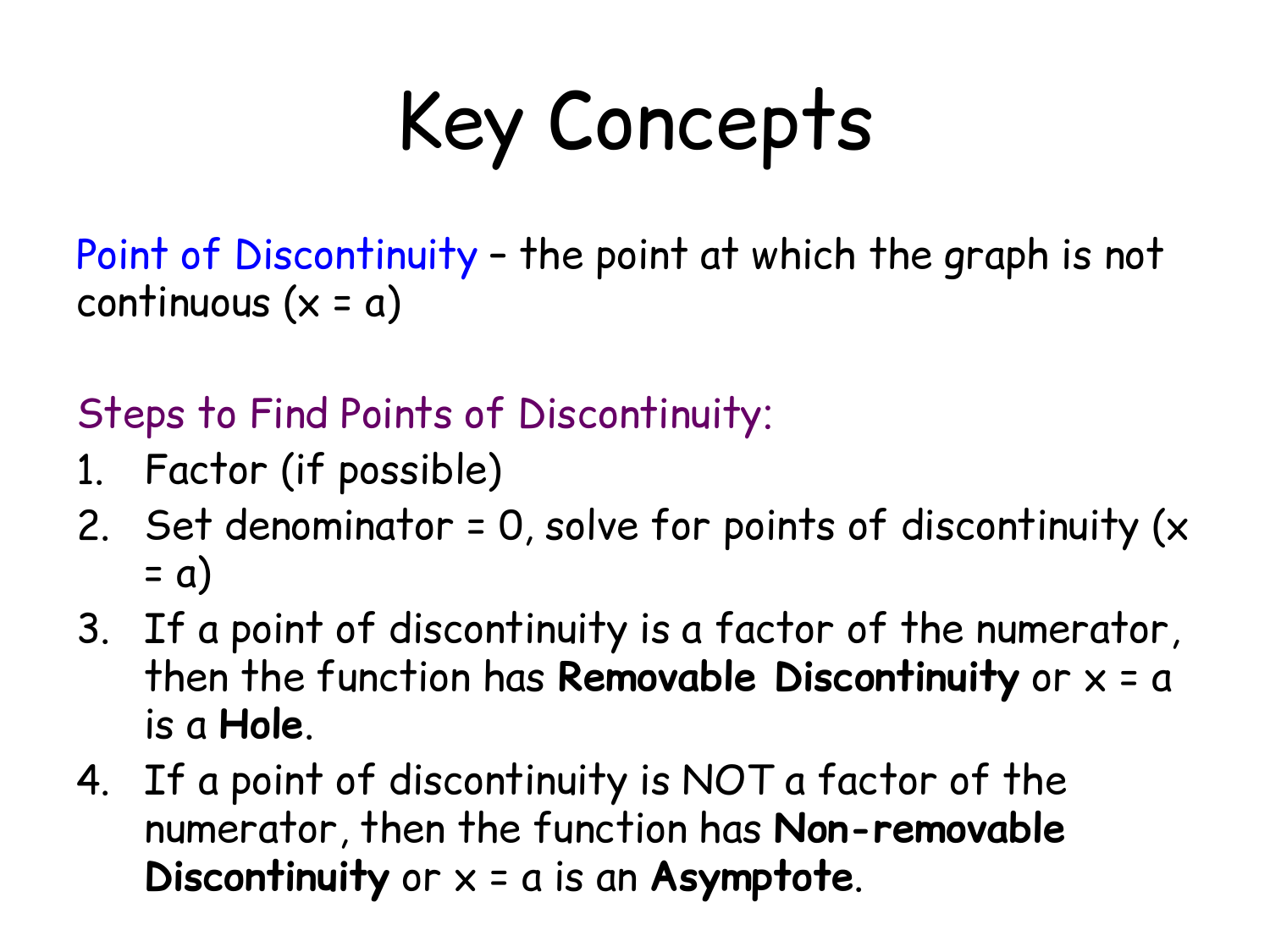

# Key Concepts
Point of Discontinuity – the point at which the graph is not continuous (x = a)

Steps to Find Points of Discontinuity:
Factor (if possible)
Set denominator = 0, solve for points of discontinuity (x = a)
If a point of discontinuity is a factor of the numerator, then the function has Removable Discontinuity or x = a is a Hole.
If a point of discontinuity is NOT a factor of the numerator, then the function has Non-removable Discontinuity or x = a is an Asymptote.